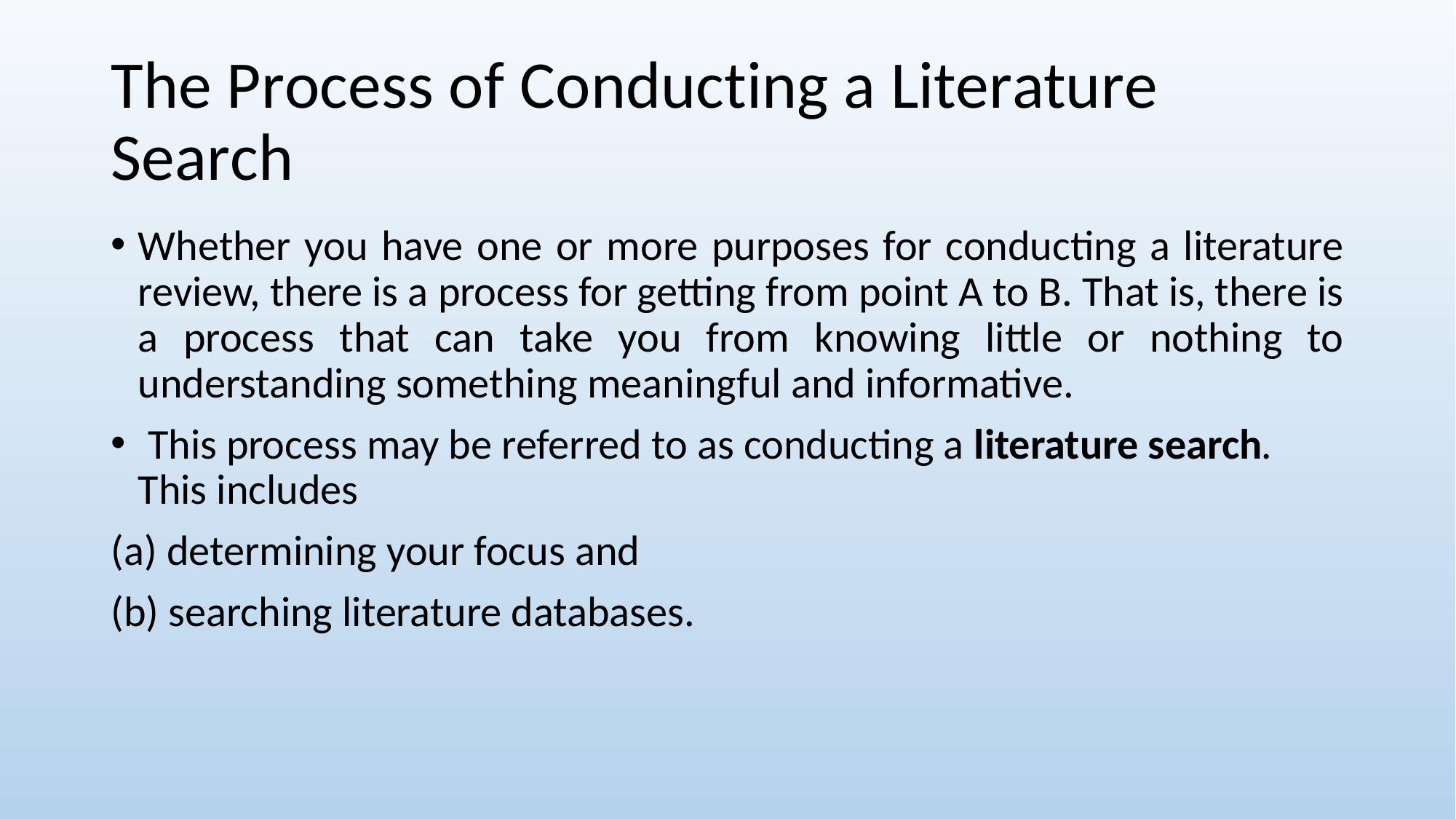

# The Process of Conducting a Literature Search
Whether you have one or more purposes for conducting a literature review, there is a process for getting from point A to B. That is, there is a process that can take you from knowing little or nothing to understanding something meaningful and informative.
 This process may be referred to as conducting a literature search. This includes
(a) determining your focus and
(b) searching literature databases.